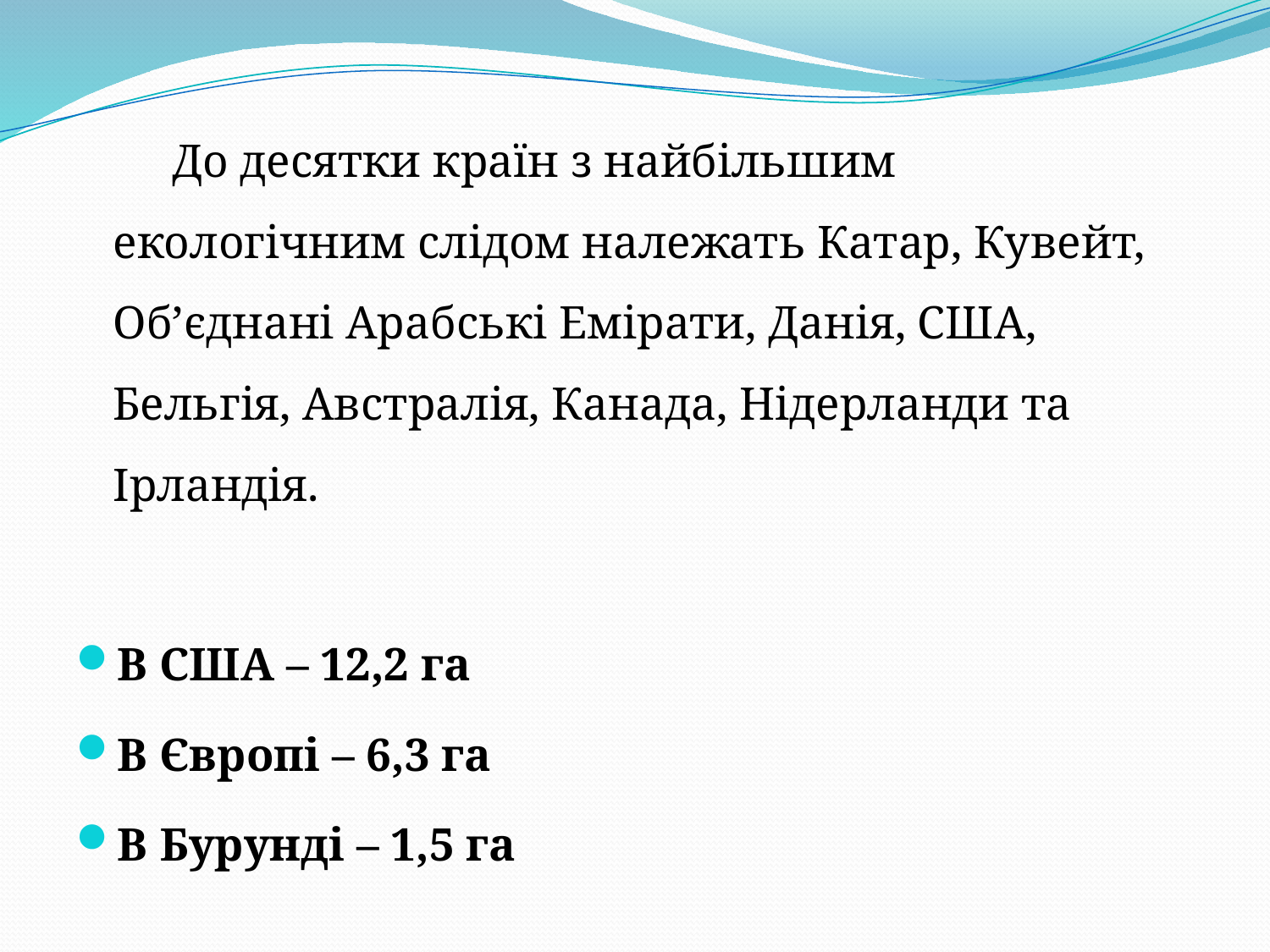

#
До десятки країн з найбільшим екологічним слідом належать Катар, Кувейт, Об’єднані Арабські Емірати, Данія, США, Бельгія, Австралія, Канада, Нідерланди та Ірландія.

В США – 12,2 га
В Європі – 6,3 га
В Бурунді – 1,5 га